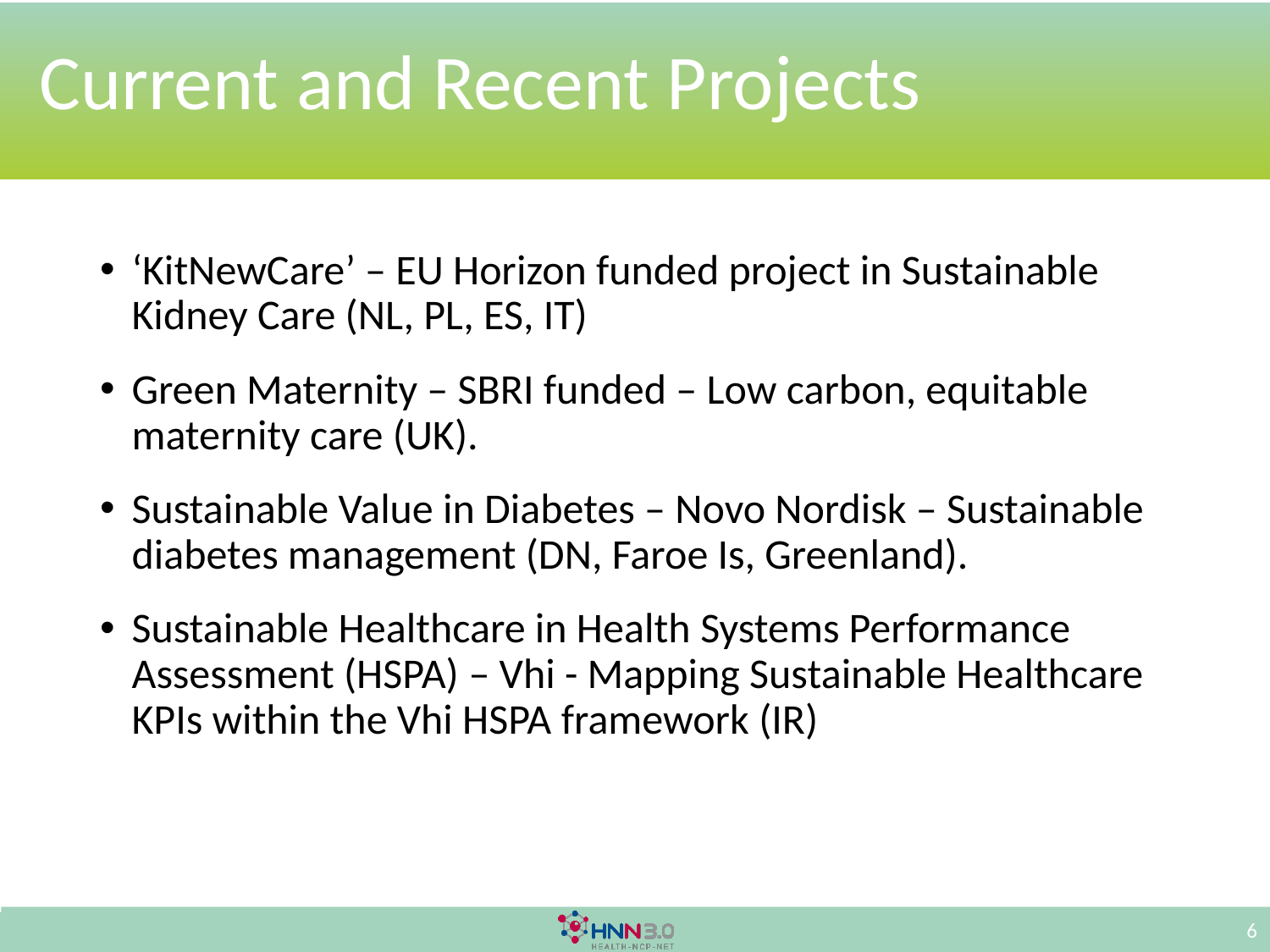

# Current and Recent Projects
‘KitNewCare’ – EU Horizon funded project in Sustainable Kidney Care (NL, PL, ES, IT)
Green Maternity – SBRI funded – Low carbon, equitable maternity care (UK).
Sustainable Value in Diabetes – Novo Nordisk – Sustainable diabetes management (DN, Faroe Is, Greenland).
Sustainable Healthcare in Health Systems Performance Assessment (HSPA) – Vhi - Mapping Sustainable Healthcare KPIs within the Vhi HSPA framework (IR)